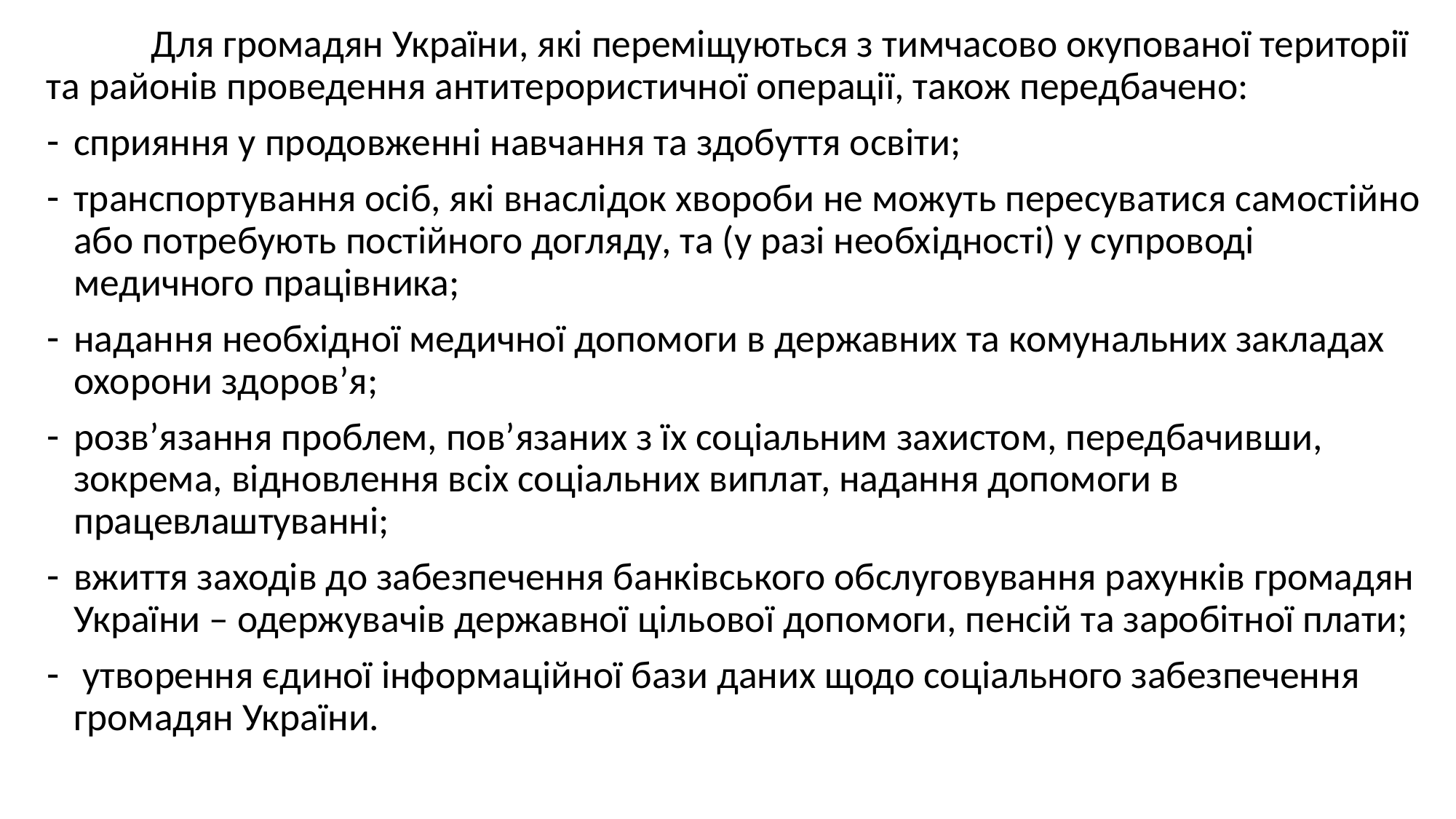

Для громадян України, які переміщуються з тимчасово окупованої території та районів проведення антитерористичної операції, також передбачено:
сприяння у продовженні навчання та здобуття освіти;
транспортування осіб, які внаслідок хвороби не можуть пересуватися самостійно або потребують постійного догляду, та (у разі необхідності) у супроводі медичного працівника;
надання необхідної медичної допомоги в державних та комунальних закладах охорони здоров’я;
розв’язання проблем, пов’язаних з їх соціальним захистом, передбачивши, зокрема, відновлення всіх соціальних виплат, надання допомоги в працевлаштуванні;
вжиття заходів до забезпечення банківського обслуговування рахунків громадян України – одержувачів державної цільової допомоги, пенсій та заробітної плати;
 утворення єдиної інформаційної бази даних щодо соціального забезпечення громадян України.